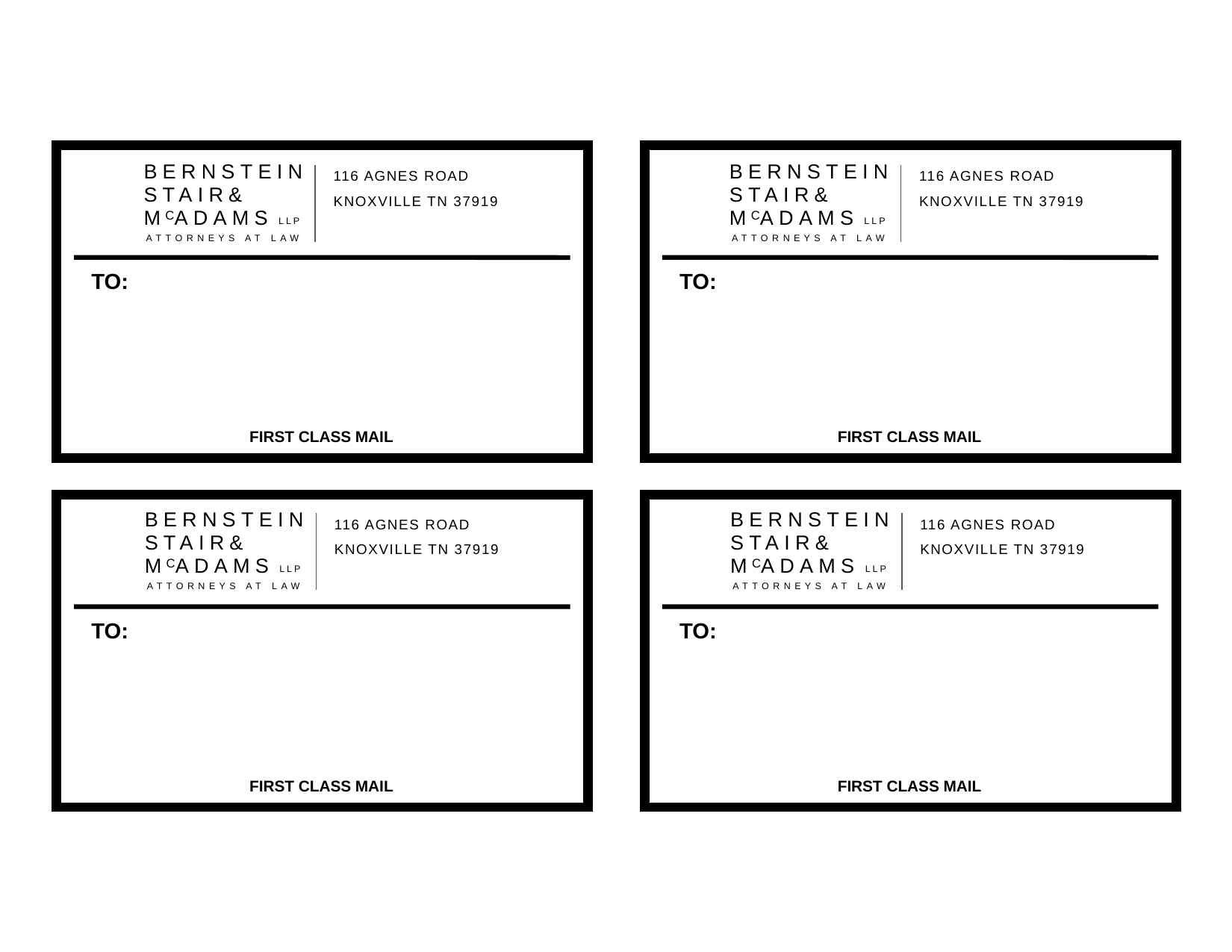

116 AGNES ROAD
KNOXVILLE TN 37919
BERNSTEIN
STAIR&
M ADAMS
C
LLP
ATTORNEYS AT LAW
116 AGNES ROAD
KNOXVILLE TN 37919
BERNSTEIN
STAIR&
M ADAMS
C
LLP
ATTORNEYS AT LAW
   TO:
   TO:
FIRST CLASS MAIL
FIRST CLASS MAIL
116 AGNES ROAD
KNOXVILLE TN 37919
BERNSTEIN
STAIR&
M ADAMS
C
LLP
ATTORNEYS AT LAW
116 AGNES ROAD
KNOXVILLE TN 37919
BERNSTEIN
STAIR&
M ADAMS
C
LLP
ATTORNEYS AT LAW
   TO:
   TO:
FIRST CLASS MAIL
FIRST CLASS MAIL